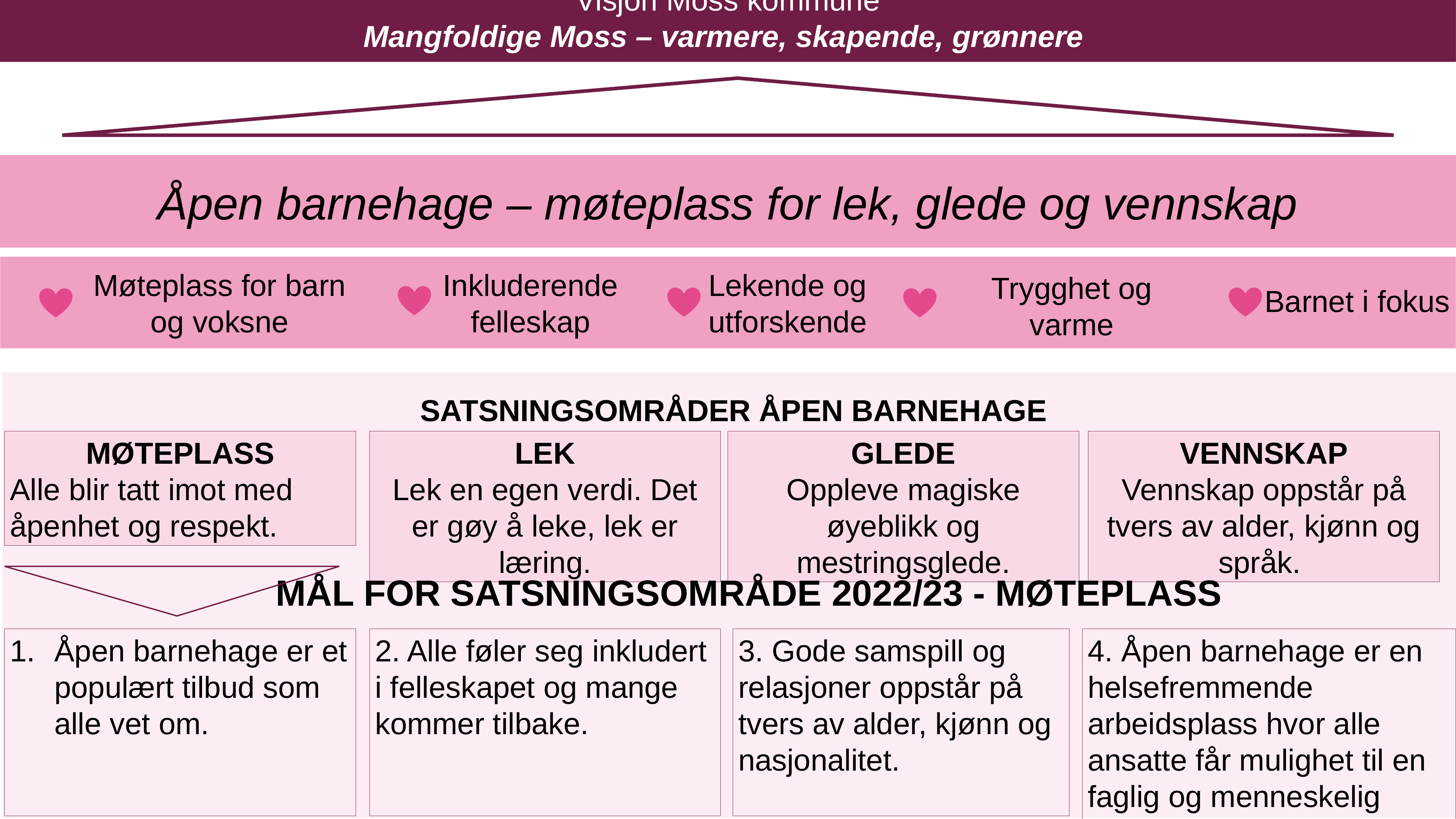

Visjon Moss kommune
Mangfoldige Moss – varmere, skapende, grønnere

Åpen barnehage – møteplass for lek, glede og vennskap

Inkluderende felleskap
Lekende og utforskende
Møteplass for barn og voksne
Trygghet og varme
Barnet i fokus

SATSNINGSOMRÅDER ÅPEN BARNEHAGE
MØTEPLASS
Alle blir tatt imot med åpenhet og respekt.
LEK
Lek en egen verdi. Det er gøy å leke, lek er læring.
GLEDE
Oppleve magiske øyeblikk og mestringsglede.
VENNSKAP
Vennskap oppstår på tvers av alder, kjønn og språk.

MÅL FOR SATSNINGSOMRÅDE 2022/23 - MØTEPLASS
Åpen barnehage er et populært tilbud som alle vet om.

2. Alle føler seg inkludert i felleskapet og mange kommer tilbake.

3. Gode samspill og relasjoner oppstår på tvers av alder, kjønn og nasjonalitet.

4. Åpen barnehage er en helsefremmende arbeidsplass hvor alle ansatte får mulighet til en faglig og menneskelig utvikling.